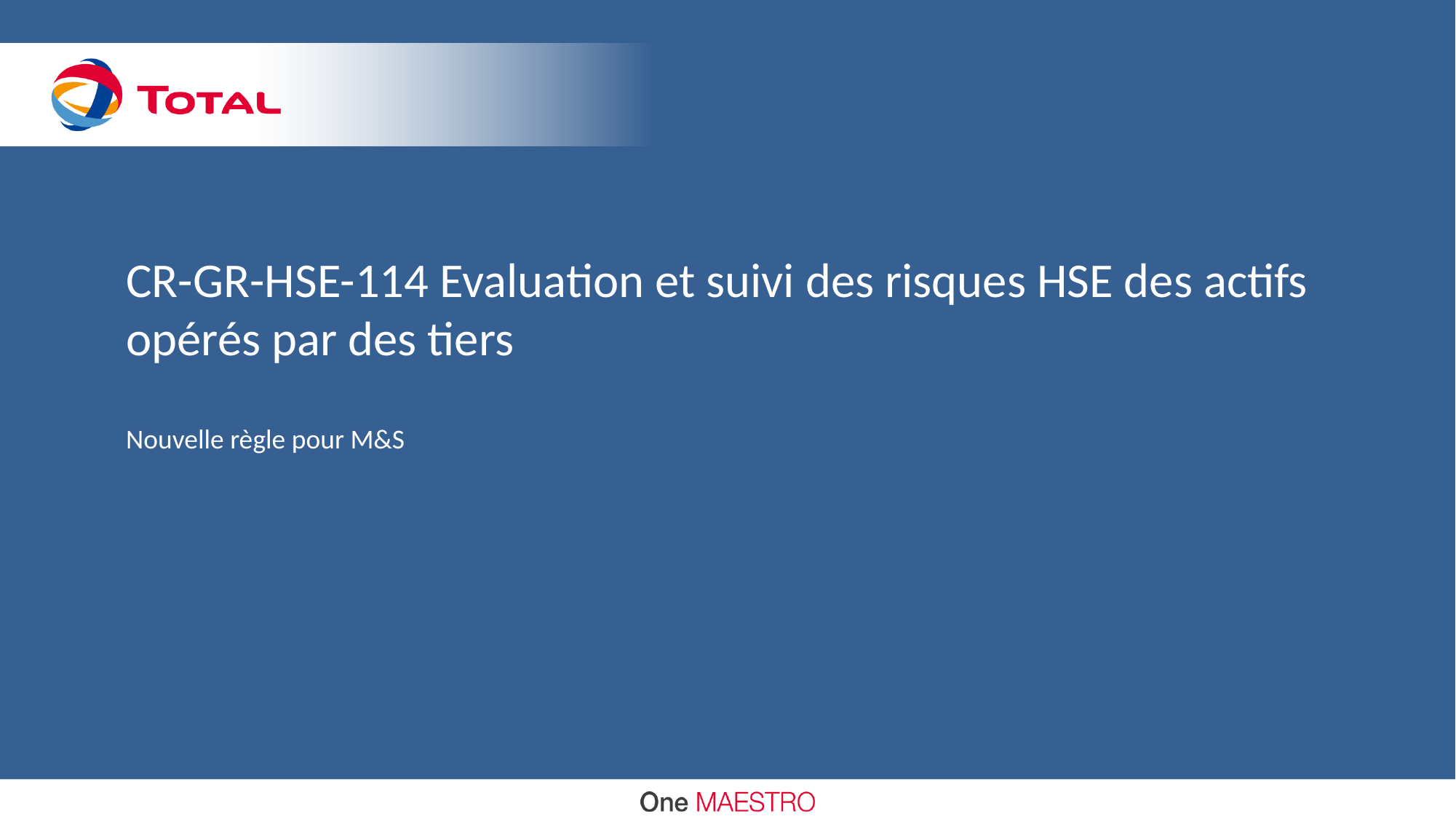

# CR-GR-HSE-114 Evaluation et suivi des risques HSE des actifs opérés par des tiers

Nouvelle règle pour M&S